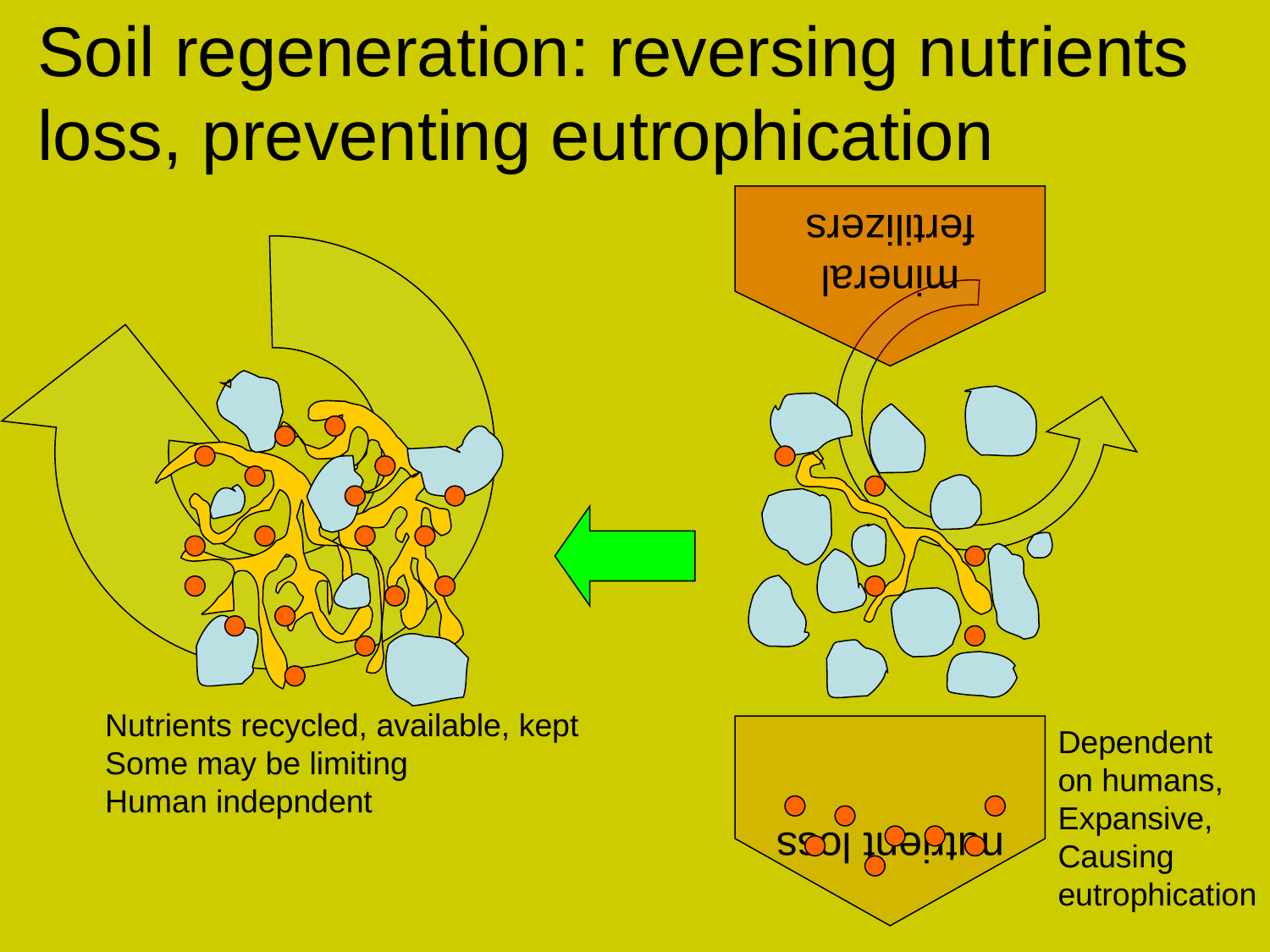

Soil regeneration: reversing nutrients loss, preventing eutrophication
mineral
fertilizers

nutrient loss

Nutrients recycled, available, kept
Some may be limiting
Human indepndent
Dependent
on humans,
Expansive,
Causing
eutrophication